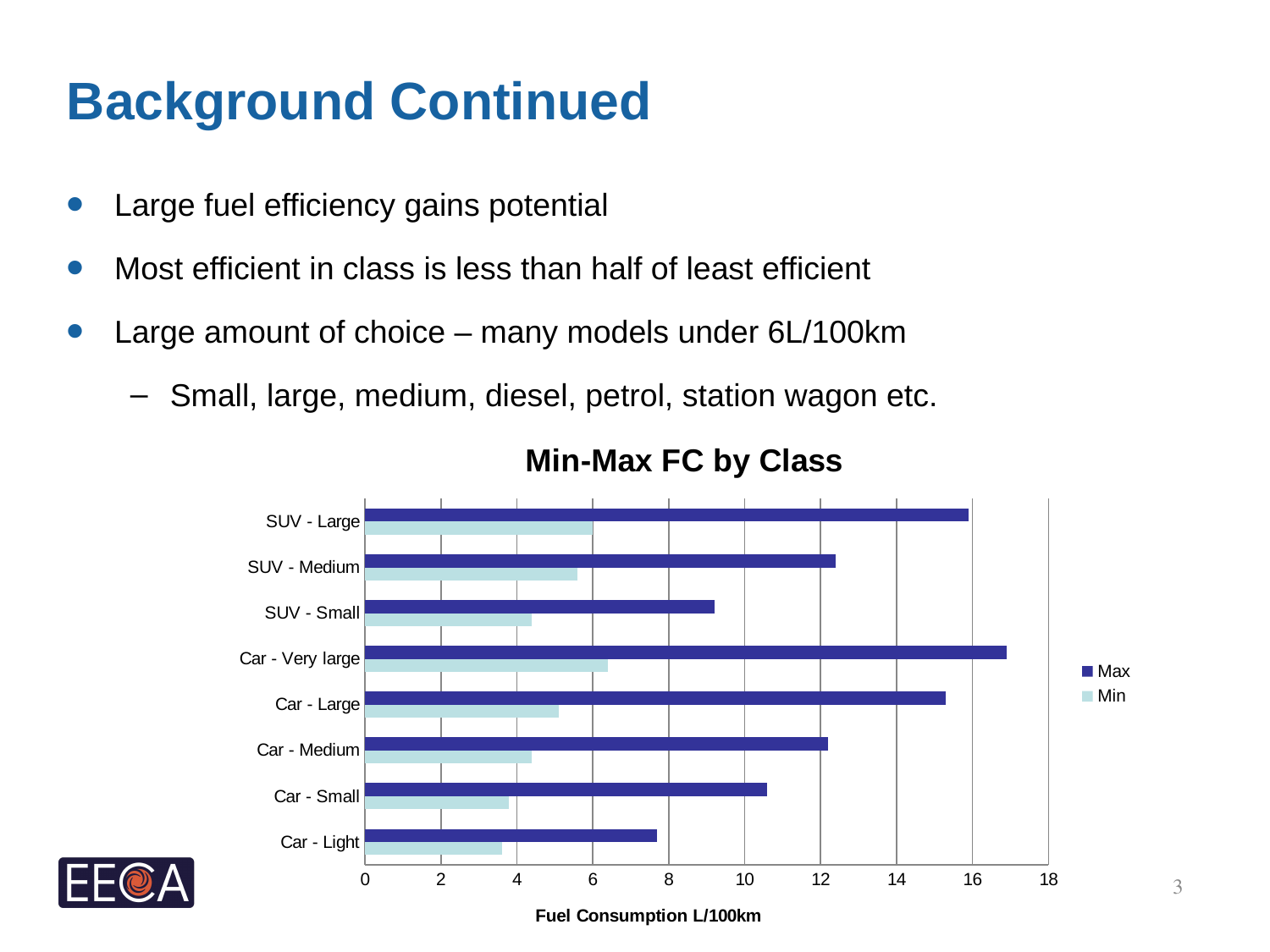

# Background Continued
Large fuel efficiency gains potential
Most efficient in class is less than half of least efficient
Large amount of choice – many models under 6L/100km
Small, large, medium, diesel, petrol, station wagon etc.

### Chart: Min-Max FC by Class

| Category | Min | Max |
|---|---|---|
| Car - Light | 3.6 | 7.7 |
| Car - Small | 3.8 | 10.6 |
| Car - Medium | 4.4 | 12.2 |
| Car - Large | 5.1 | 15.3 |
| Car - Very large | 6.4 | 16.9 |
| SUV - Small | 4.4 | 9.2 |
| SUV - Medium | 5.6 | 12.4 |
| SUV - Large | 6.0 | 15.9 |
3